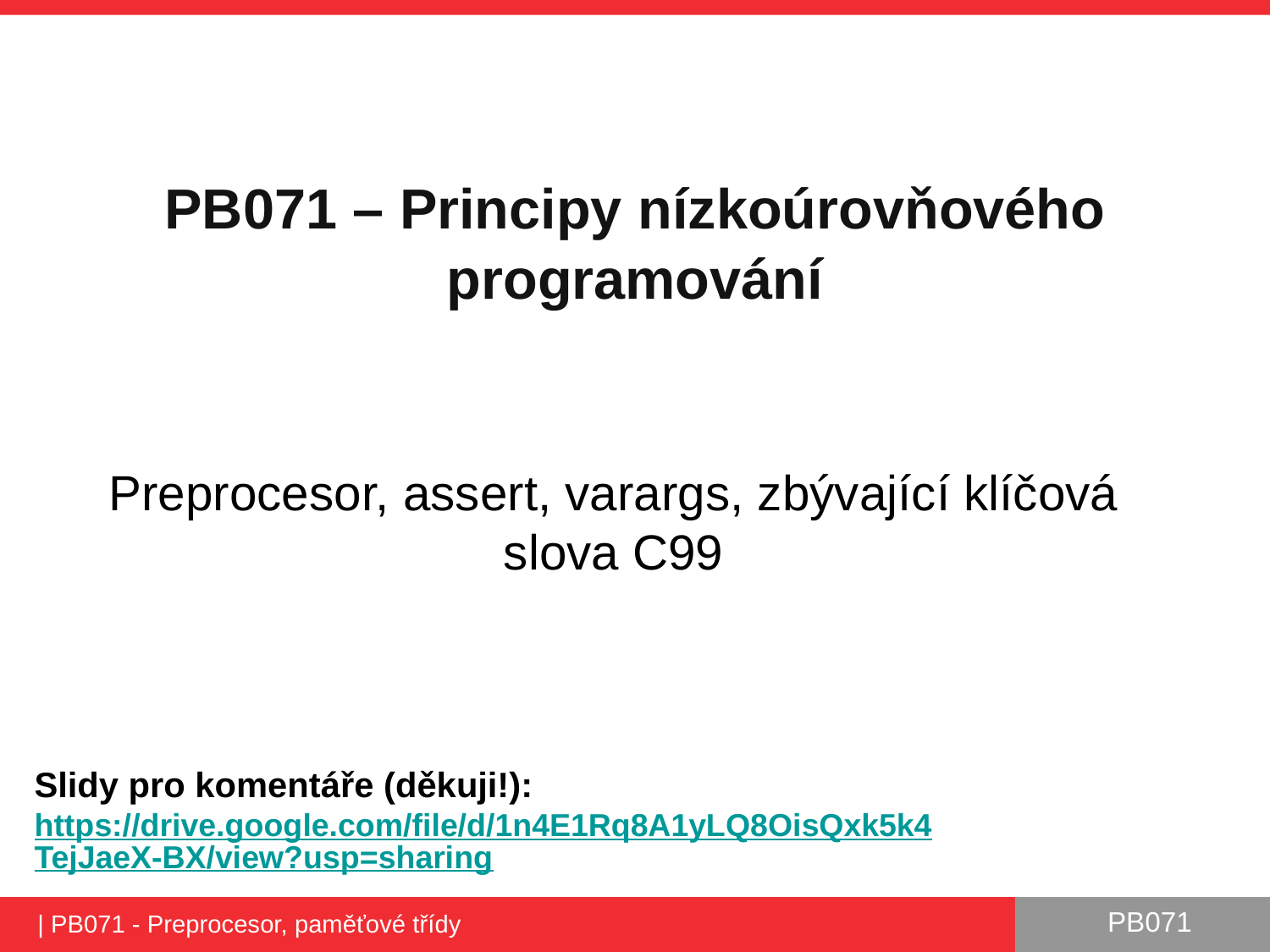

# PB071 – Principy nízkoúrovňového programování
Preprocesor, assert, varargs, zbývající klíčová slova C99

Slidy pro komentáře (děkuji!):
https://drive.google.com/file/d/1n4E1Rq8A1yLQ8OisQxk5k4TejJaeX-BX/view?usp=sharing
| PB071 - Preprocesor, paměťové třídy